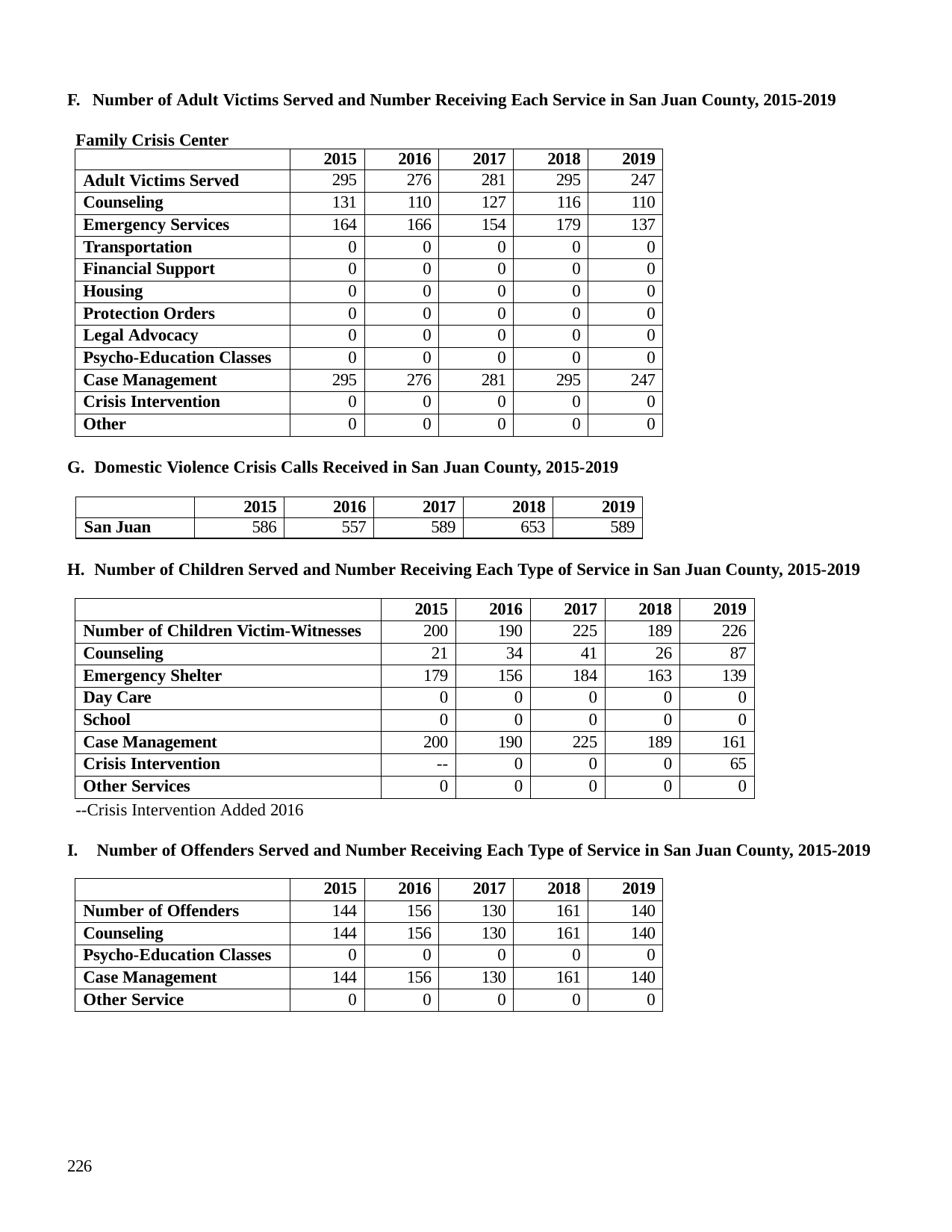

F.  Number of Adult Victims Served and Number Receiving Each Service in San Juan County, 2015-2019

Family Crisis Center
|  | 2015 | 2016 | 2017 | 2018 | 2019 |
| --- | --- | --- | --- | --- | --- |
| Adult Victims Served | 295 | 276 | 281 | 295 | 247 |
| Counseling | 131 | 110 | 127 | 116 | 110 |
| Emergency Services | 164 | 166 | 154 | 179 | 137 |
| Transportation | 0 | 0 | 0 | 0 | 0 |
| Financial Support | 0 | 0 | 0 | 0 | 0 |
| Housing | 0 | 0 | 0 | 0 | 0 |
| Protection Orders | 0 | 0 | 0 | 0 | 0 |
| Legal Advocacy | 0 | 0 | 0 | 0 | 0 |
| Psycho-Education Classes | 0 | 0 | 0 | 0 | 0 |
| Case Management | 295 | 276 | 281 | 295 | 247 |
| Crisis Intervention | 0 | 0 | 0 | 0 | 0 |
| Other | 0 | 0 | 0 | 0 | 0 |
G. Domestic Violence Crisis Calls Received in San Juan County, 2015-2019
|  | 2015 | 2016 | 2017 | 2018 | 2019 |
| --- | --- | --- | --- | --- | --- |
| San Juan | 586 | 557 | 589 | 653 | 589 |
H. Number of Children Served and Number Receiving Each Type of Service in San Juan County, 2015-2019
|  | 2015 | 2016 | 2017 | 2018 | 2019 |
| --- | --- | --- | --- | --- | --- |
| Number of Children Victim-Witnesses | 200 | 190 | 225 | 189 | 226 |
| Counseling | 21 | 34 | 41 | 26 | 87 |
| Emergency Shelter | 179 | 156 | 184 | 163 | 139 |
| Day Care | 0 | 0 | 0 | 0 | 0 |
| School | 0 | 0 | 0 | 0 | 0 |
| Case Management | 200 | 190 | 225 | 189 | 161 |
| Crisis Intervention | -- | 0 | 0 | 0 | 65 |
| Other Services | 0 | 0 | 0 | 0 | 0 |
--Crisis Intervention Added 2016

I.	Number of Offenders Served and Number Receiving Each Type of Service in San Juan County, 2015-2019
|  | 2015 | 2016 | 2017 | 2018 | 2019 |
| --- | --- | --- | --- | --- | --- |
| Number of Offenders | 144 | 156 | 130 | 161 | 140 |
| Counseling | 144 | 156 | 130 | 161 | 140 |
| Psycho-Education Classes | 0 | 0 | 0 | 0 | 0 |
| Case Management | 144 | 156 | 130 | 161 | 140 |
| Other Service | 0 | 0 | 0 | 0 | 0 |
226